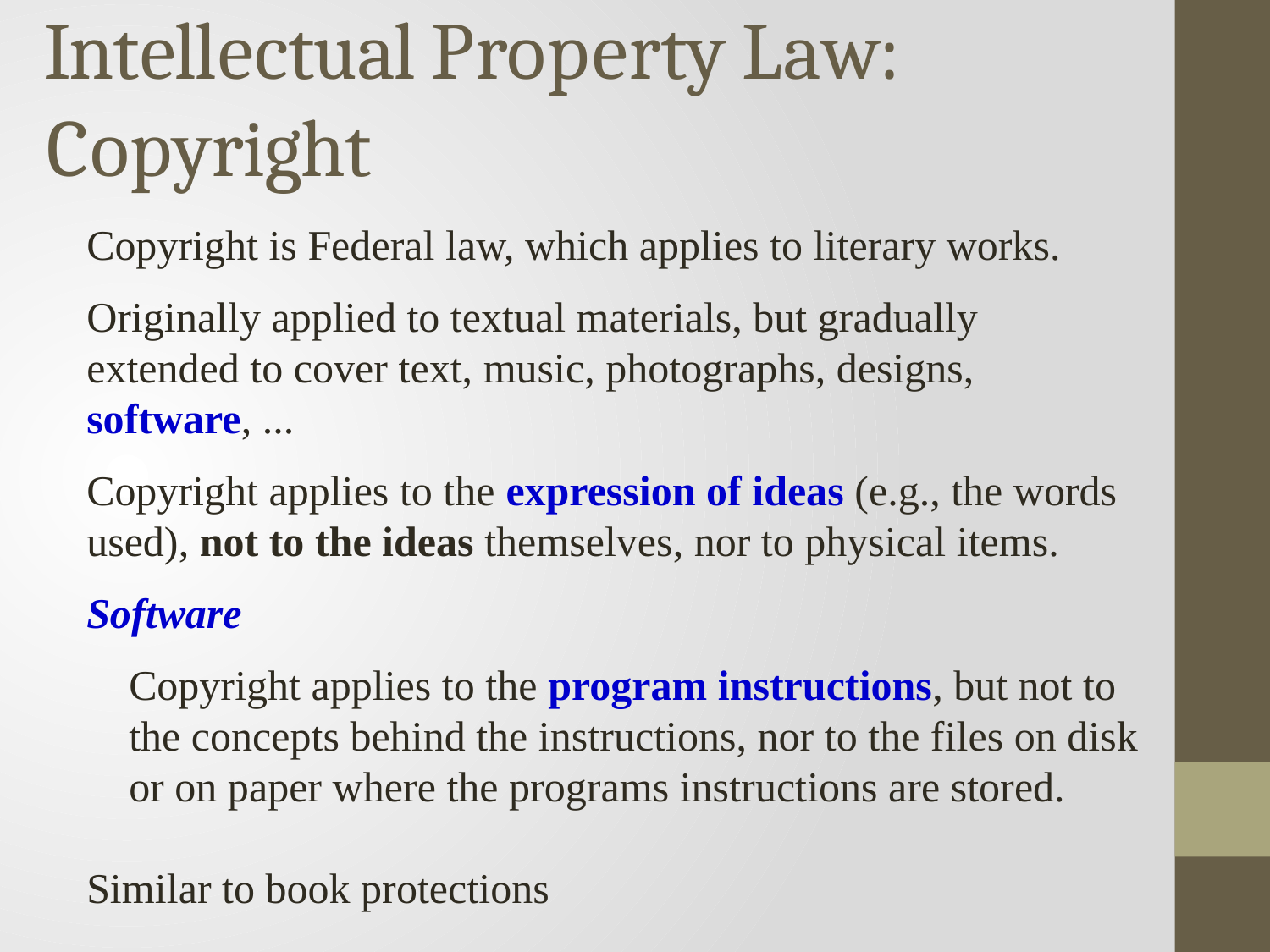

# Intellectual Property Law: Copyright
Copyright is Federal law, which applies to literary works.
Originally applied to textual materials, but gradually extended to cover text, music, photographs, designs, software, ...
Copyright applies to the expression of ideas (e.g., the words used), not to the ideas themselves, nor to physical items.
Software
    Copyright applies to the program instructions, but not to
    the concepts behind the instructions, nor to the files on disk
    or on paper where the programs instructions are stored.

Similar to book protections